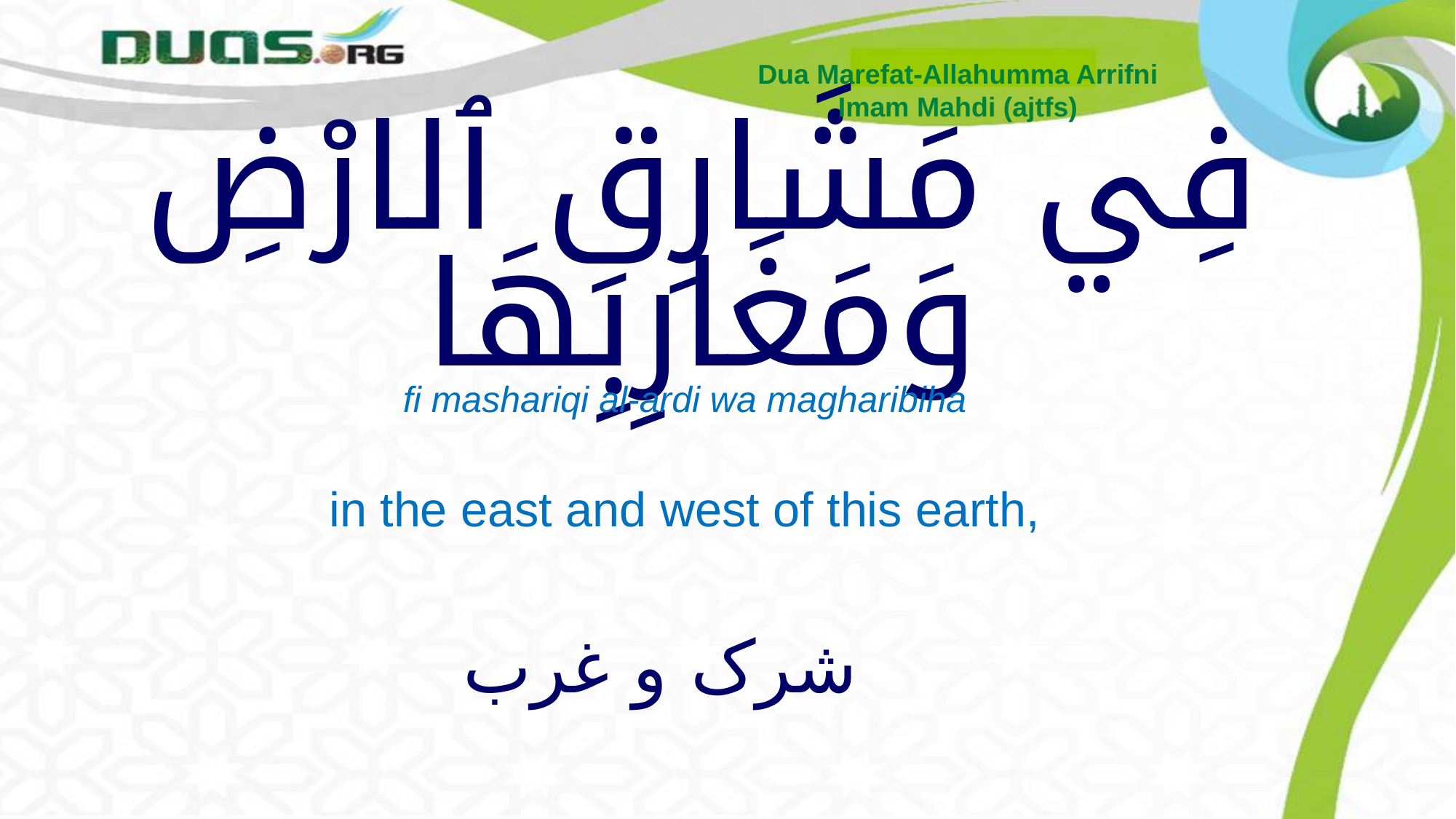

Dua Marefat-Allahumma Arrifni
Imam Mahdi (ajtfs)
# فِي مَشَارِقِ ٱلارْضِ وَمَغَارِبِهَا

fi mashariqi al-ardi wa magharibiha

in the east and west of this earth,
شرک و غرب